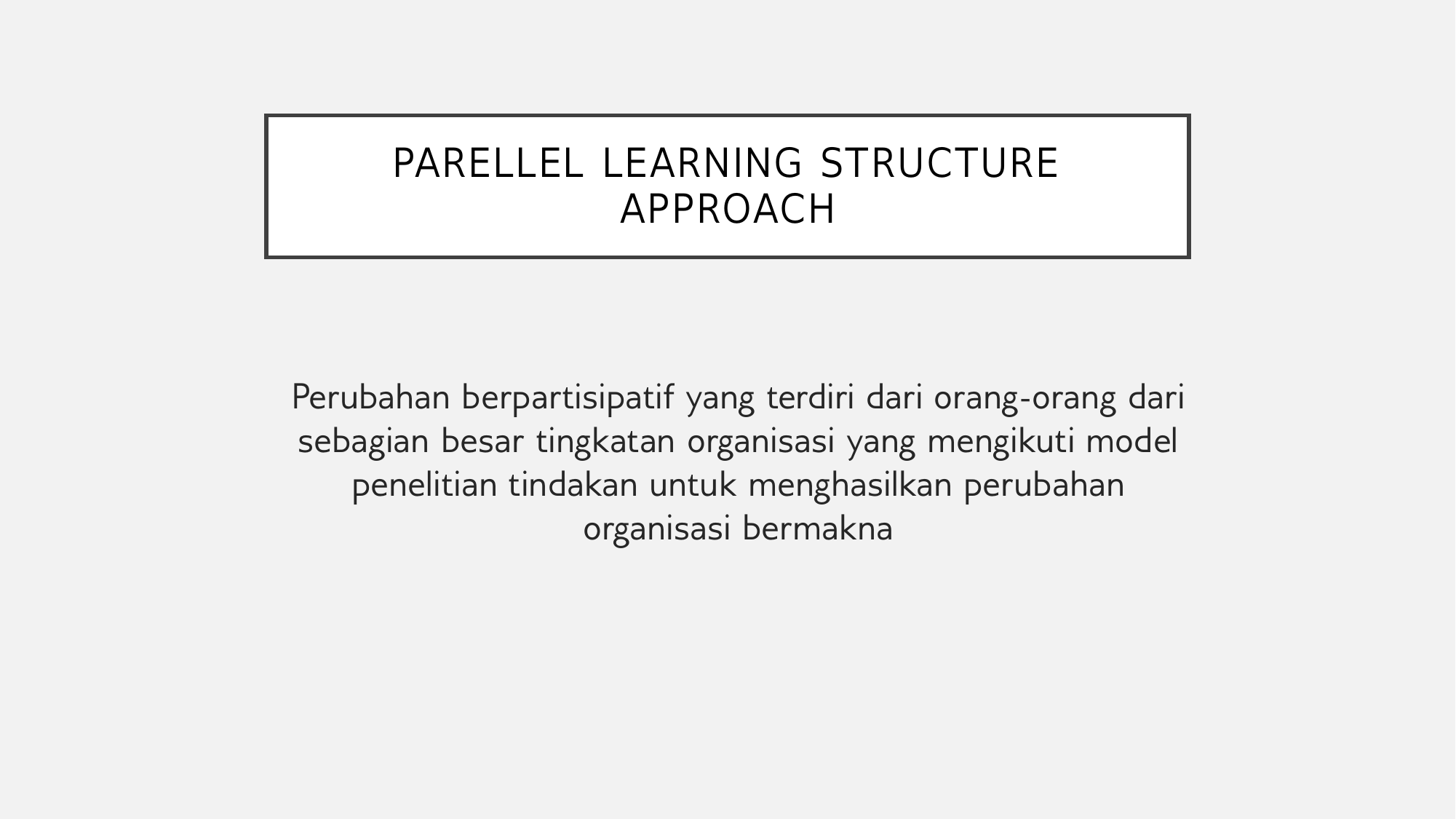

# Parellel Learning Structure Approach
Perubahan berpartisipatif yang terdiri dari orang-orang dari sebagian besar tingkatan organisasi yang mengikuti model penelitian tindakan untuk menghasilkan perubahan organisasi bermakna